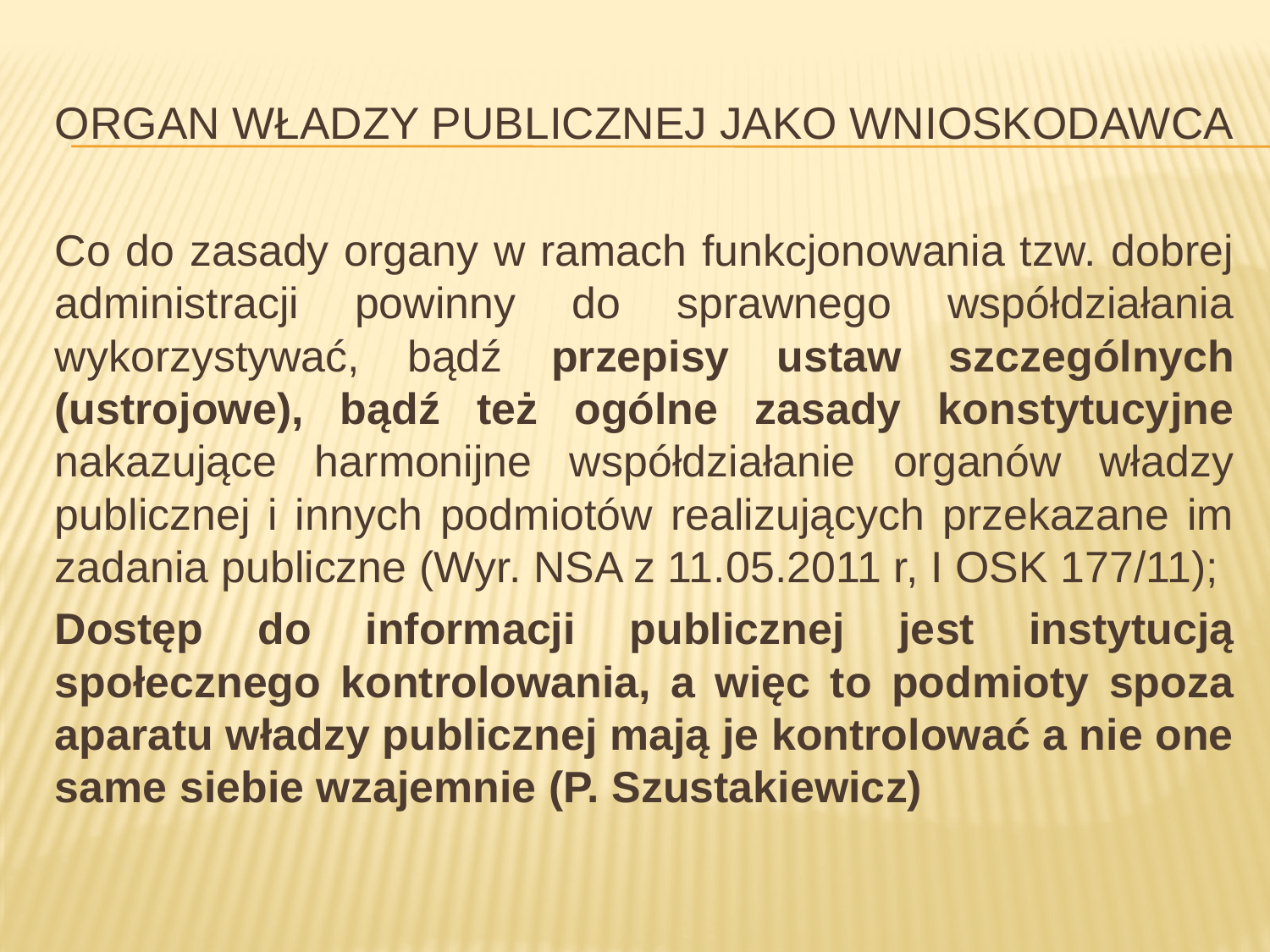

# Organ władzy publicznej jako wnioskodawca
Co do zasady organy w ramach funkcjonowania tzw. dobrej administracji powinny do sprawnego współdziałania wykorzystywać, bądź przepisy ustaw szczególnych (ustrojowe), bądź też ogólne zasady konstytucyjne nakazujące harmonijne współdziałanie organów władzy publicznej i innych podmiotów realizujących przekazane im zadania publiczne (Wyr. NSA z 11.05.2011 r, I OSK 177/11);
Dostęp do informacji publicznej jest instytucją społecznego kontrolowania, a więc to podmioty spoza aparatu władzy publicznej mają je kontrolować a nie one same siebie wzajemnie (P. Szustakiewicz)